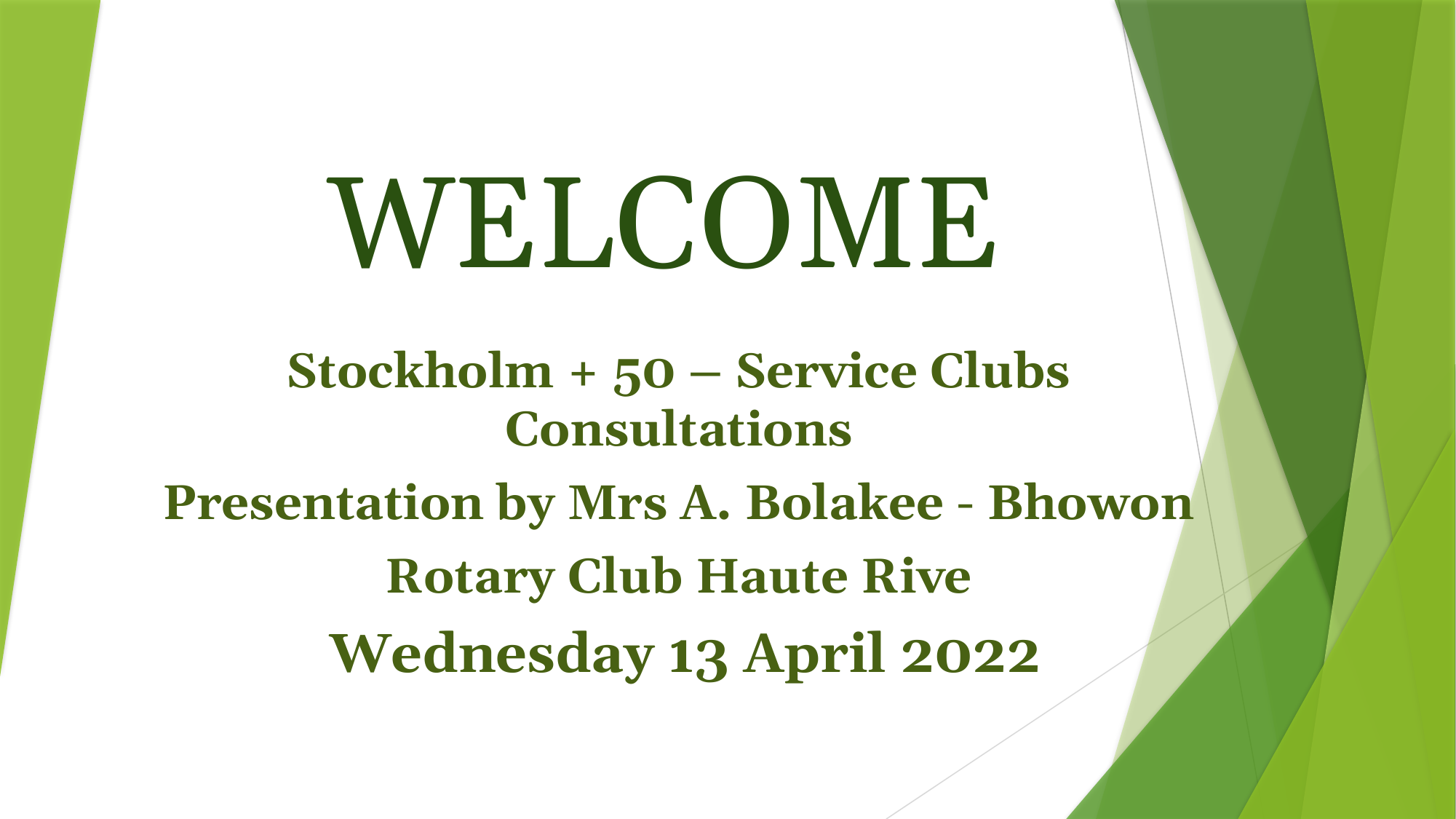

# WELCOME
Stockholm + 50 – Service Clubs Consultations
Presentation by Mrs A. Bolakee - Bhowon
Rotary Club Haute Rive
 Wednesday 13 April 2022